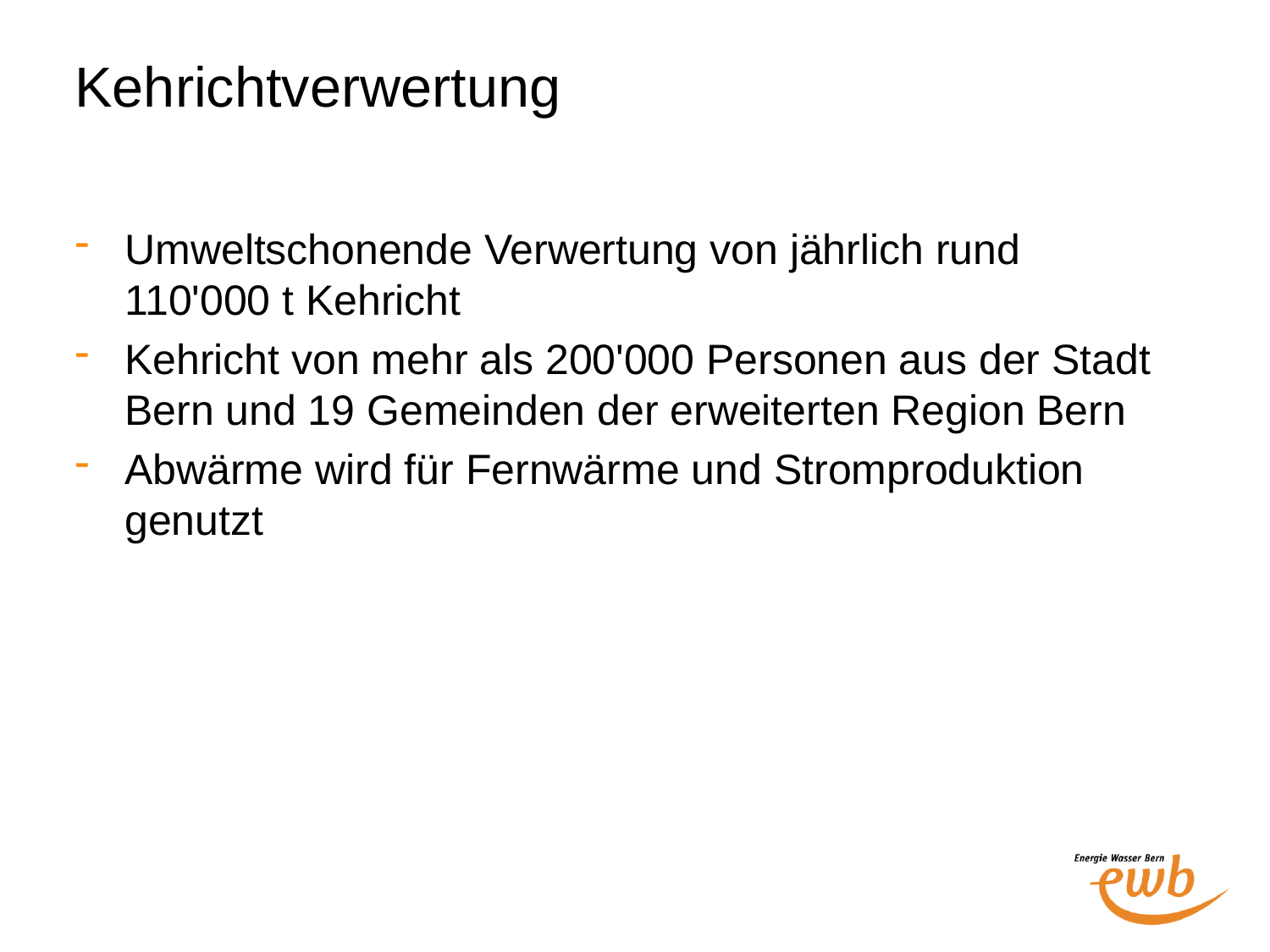

# Kehrichtverwertung
Umweltschonende Verwertung von jährlich rund
110'000 t Kehricht
Kehricht von mehr als 200'000 Personen aus der Stadt Bern und 19 Gemeinden der erweiterten Region Bern
Abwärme wird für Fernwärme und Stromproduktion genutzt